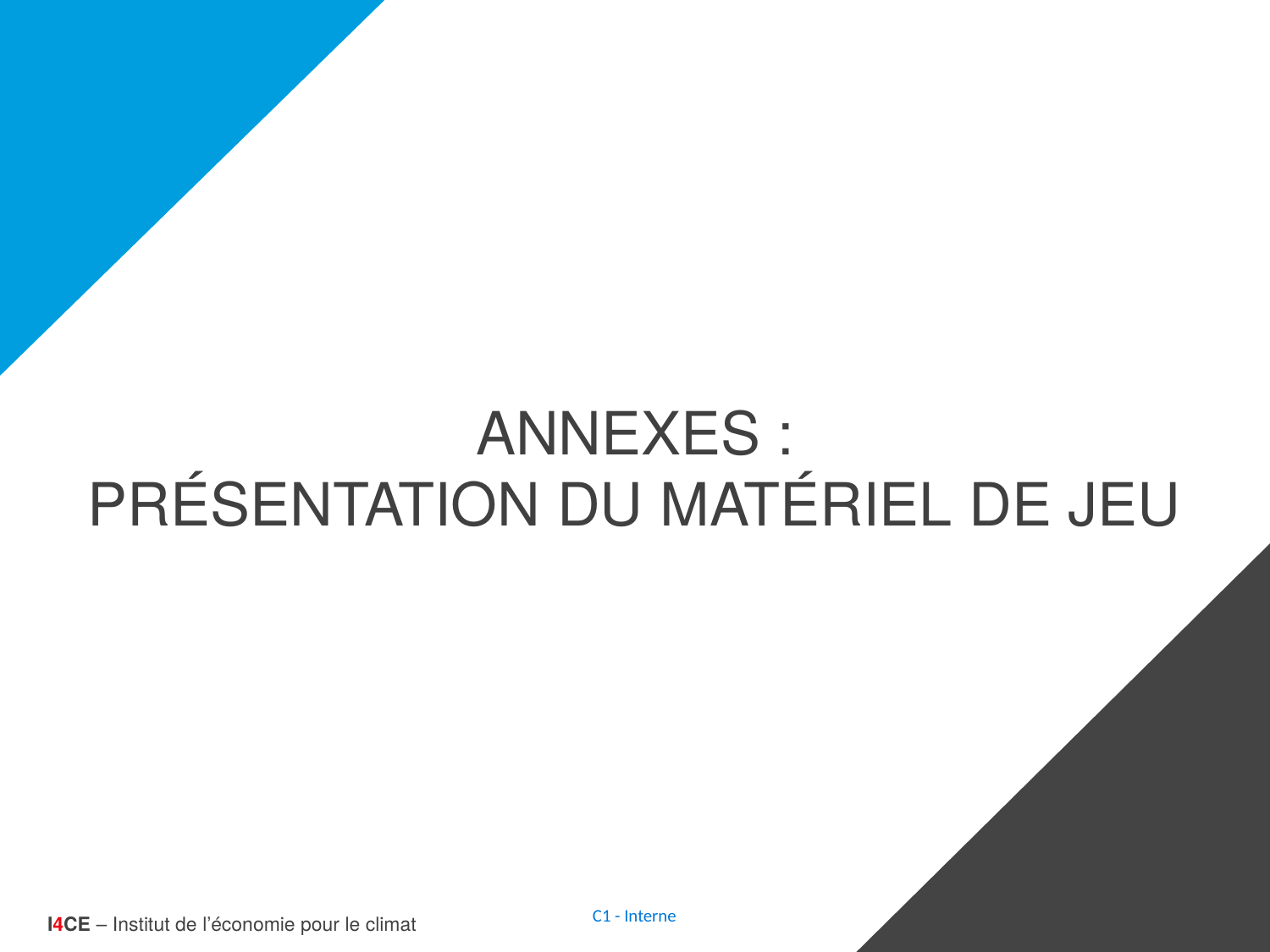

# ANNEXES : PRÉSENTATION DU MATÉRIEL DE JEU